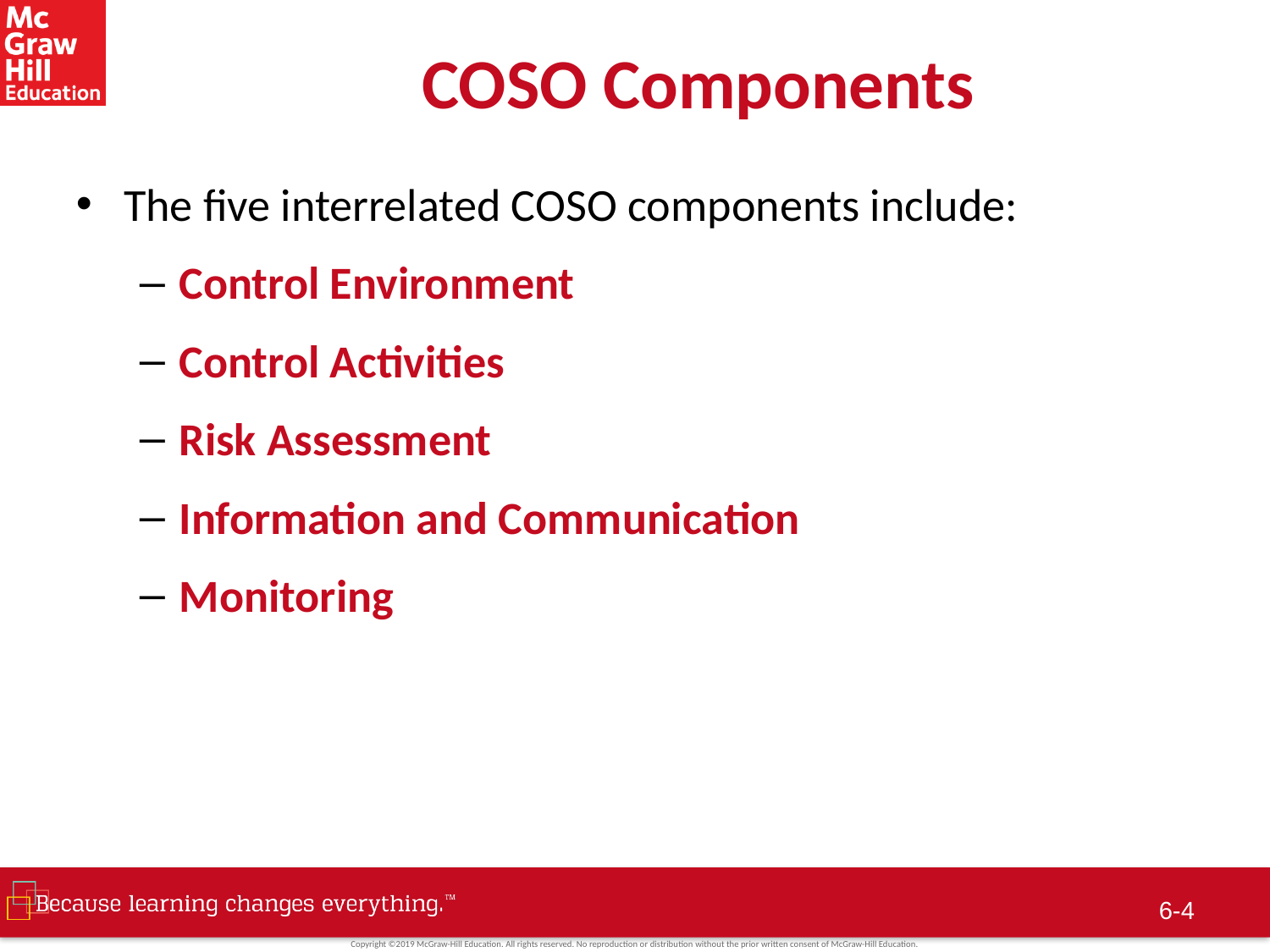

# COSO Components
The five interrelated COSO components include:
Control Environment
Control Activities
Risk Assessment
Information and Communication
Monitoring

  6-4